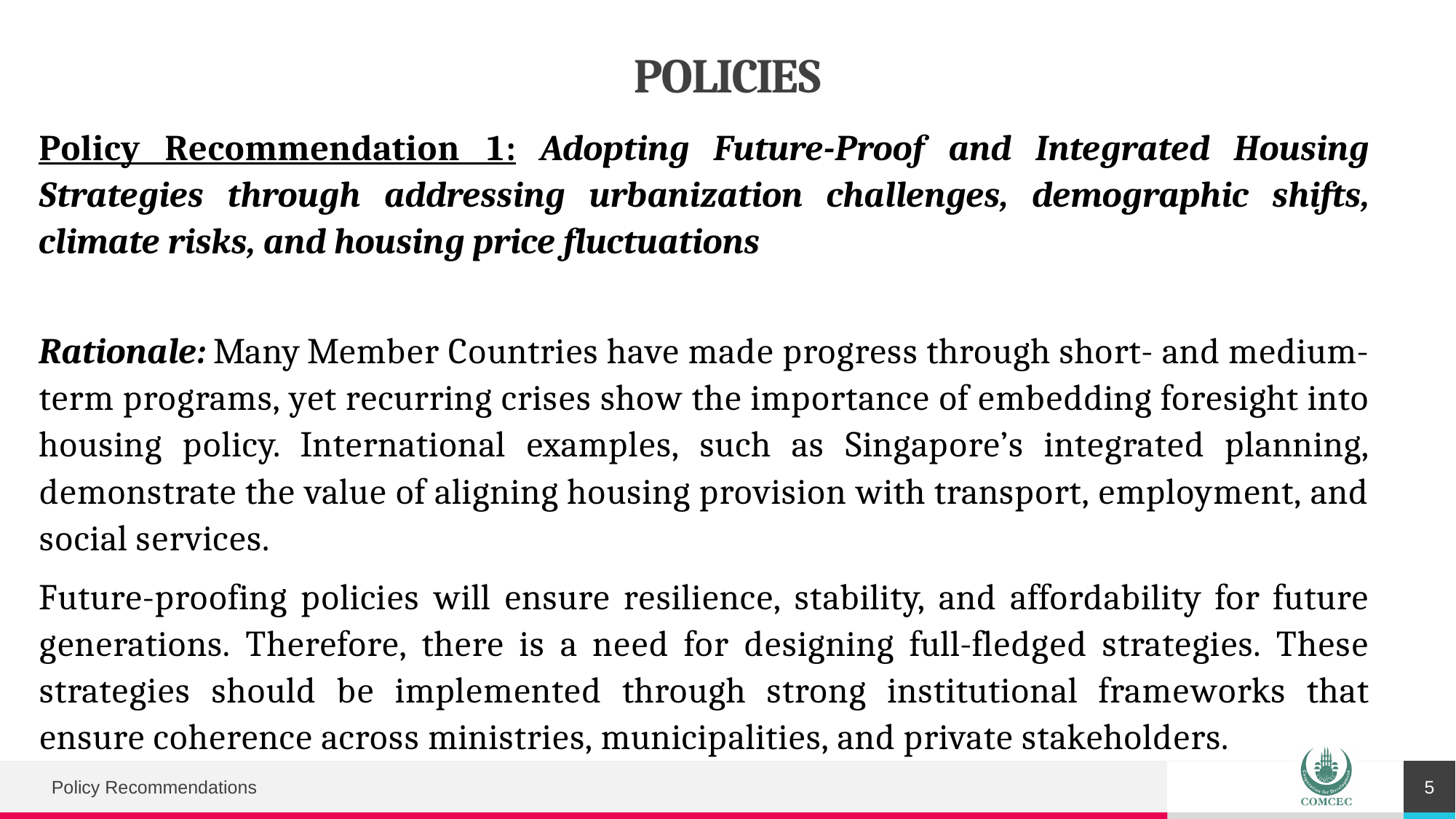

# POLICIES
Policy Recommendation 1: Adopting Future-Proof and Integrated Housing Strategies through addressing urbanization challenges, demographic shifts, climate risks, and housing price fluctuations

Rationale: Many Member Countries have made progress through short- and medium-term programs, yet recurring crises show the importance of embedding foresight into housing policy. International examples, such as Singapore’s integrated planning, demonstrate the value of aligning housing provision with transport, employment, and social services.
Future-proofing policies will ensure resilience, stability, and affordability for future generations. Therefore, there is a need for designing full-fledged strategies. These strategies should be implemented through strong institutional frameworks that ensure coherence across ministries, municipalities, and private stakeholders.
5
Policy Recommendations